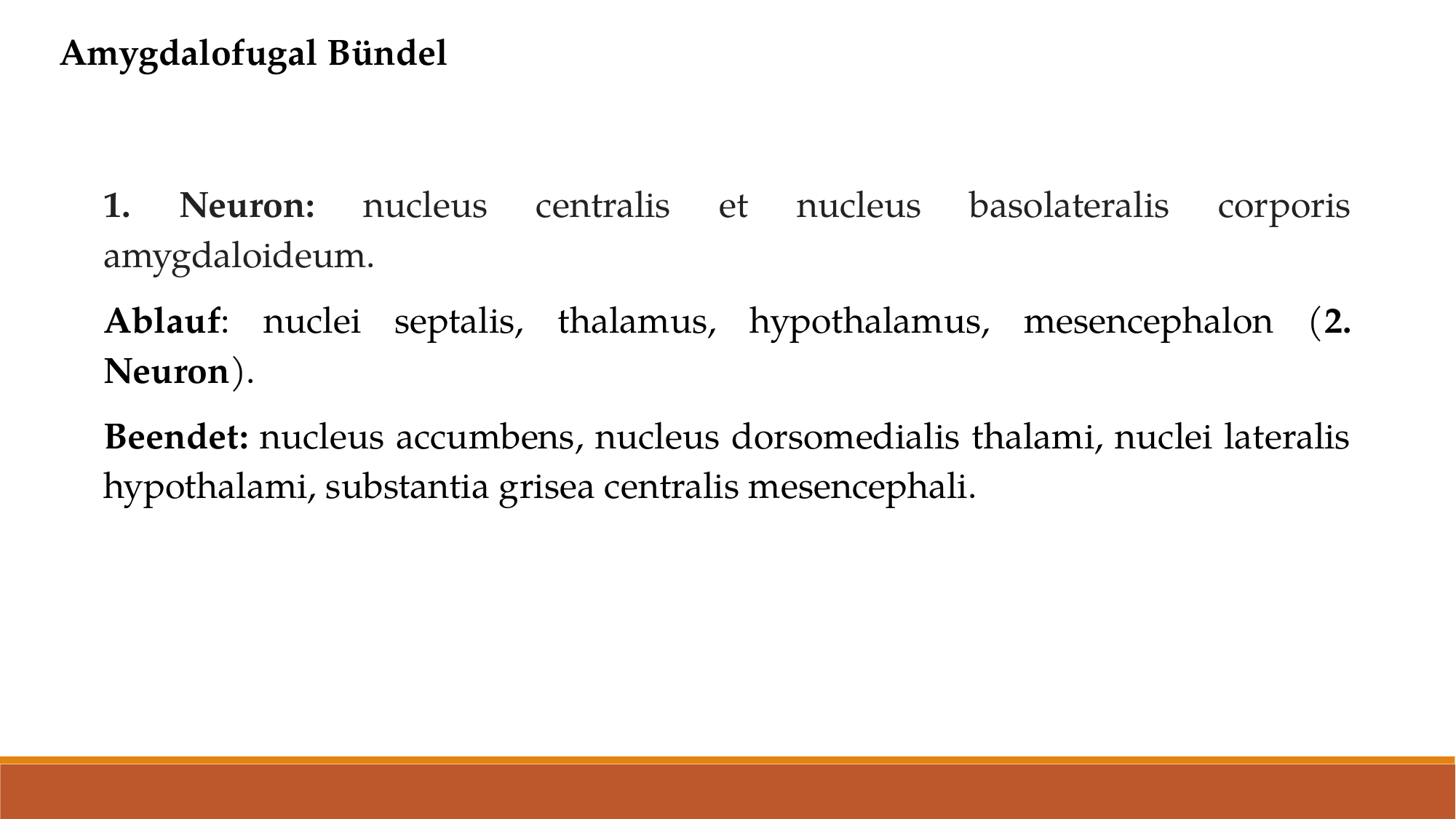

Amygdalofugal Bündel
1. Neuron: nucleus centralis et nucleus basolateralis corporis amygdaloideum.
Ablauf: nuclei septalis, thalamus, hypothalamus, mesencephalon (2. Neuron).
Beendet: nucleus accumbens, nucleus dorsomedialis thalami, nuclei lateralis hypothalami, substantia grisea centralis mesencephali.